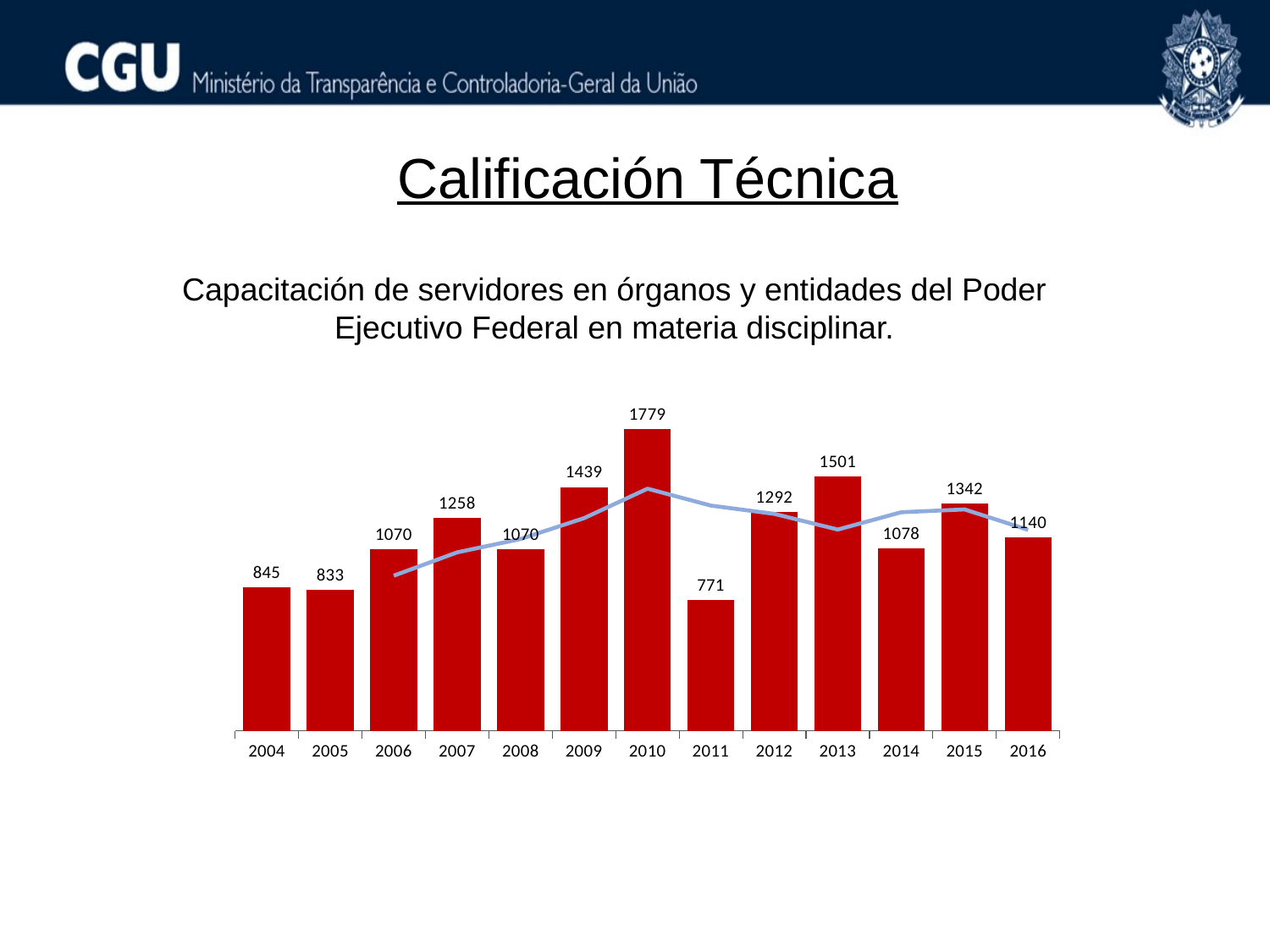

Calificación Técnica
Capacitación de servidores en órganos y entidades del Poder Ejecutivo Federal en materia disciplinar.

### Chart

| Category |  |
|---|---|
| 2004 | 845.0 |
| 2005 | 833.0 |
| 2006 | 1070.0 |
| 2007 | 1258.0 |
| 2008 | 1070.0 |
| 2009 | 1439.0 |
| 2010 | 1779.0 |
| 2011 | 771.0 |
| 2012 | 1292.0 |
| 2013 | 1501.0 |
| 2014 | 1078.0 |
| 2015 | 1342.0 |
| 2016 | 1140.0 |
15,4 mil servidores capacitados